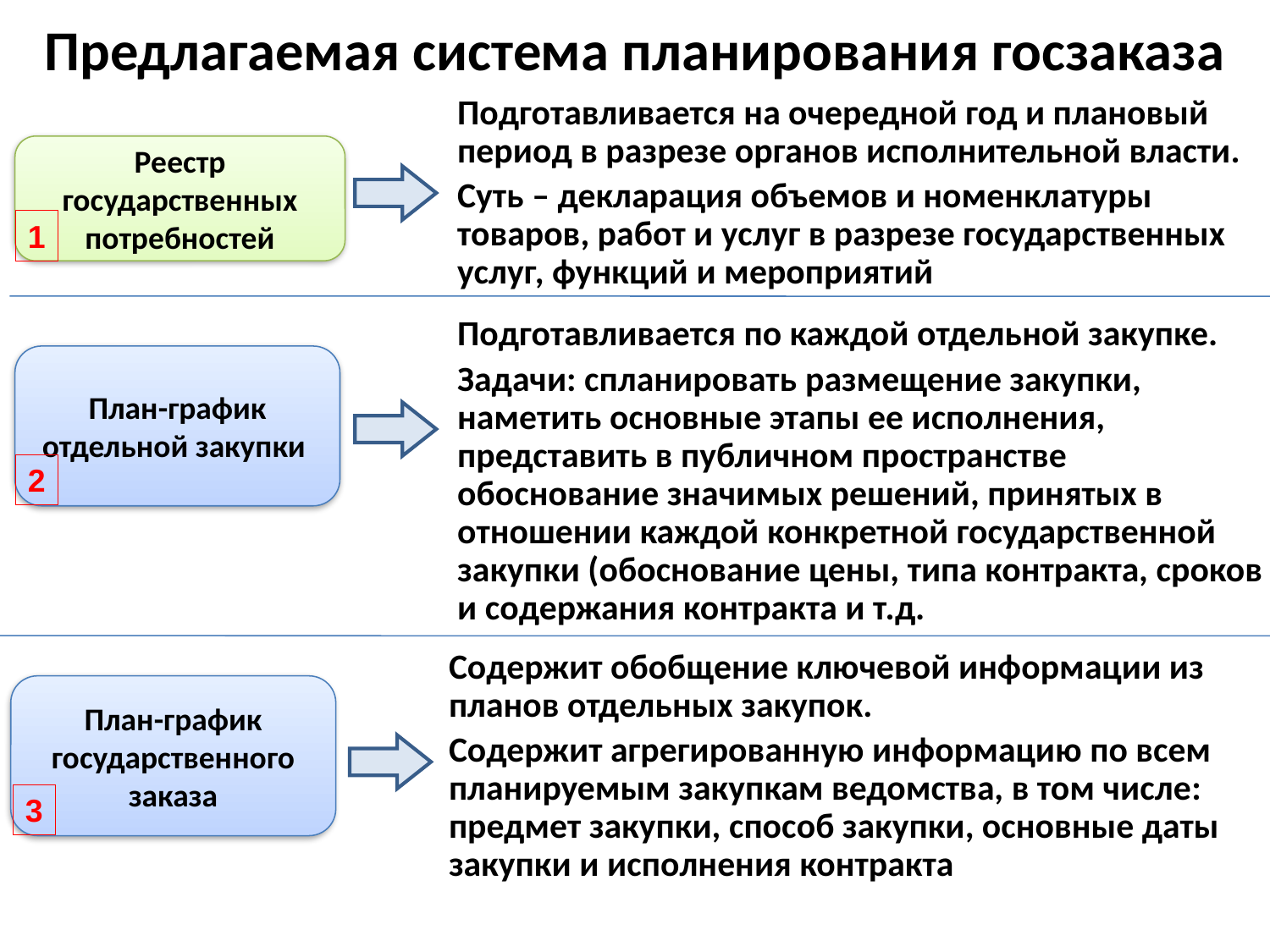

# Предлагаемая система планирования госзаказа
Подготавливается на очередной год и плановый период в разрезе органов исполнительной власти.
Суть – декларация объемов и номенклатуры товаров, работ и услуг в разрезе государственных услуг, функций и мероприятий
Реестр государственных потребностей

1

Подготавливается по каждой отдельной закупке.
Задачи: спланировать размещение закупки, наметить основные этапы ее исполнения, представить в публичном пространстве обоснование значимых решений, принятых в отношении каждой конкретной государственной закупки (обоснование цены, типа контракта, сроков и содержания контракта и т.д.
План-график отдельной закупки
11

2

Содержит обобщение ключевой информации из планов отдельных закупок.
Содержит агрегированную информацию по всем планируемым закупкам ведомства, в том числе: предмет закупки, способ закупки, основные даты закупки и исполнения контракта

План-график государственного заказа

3